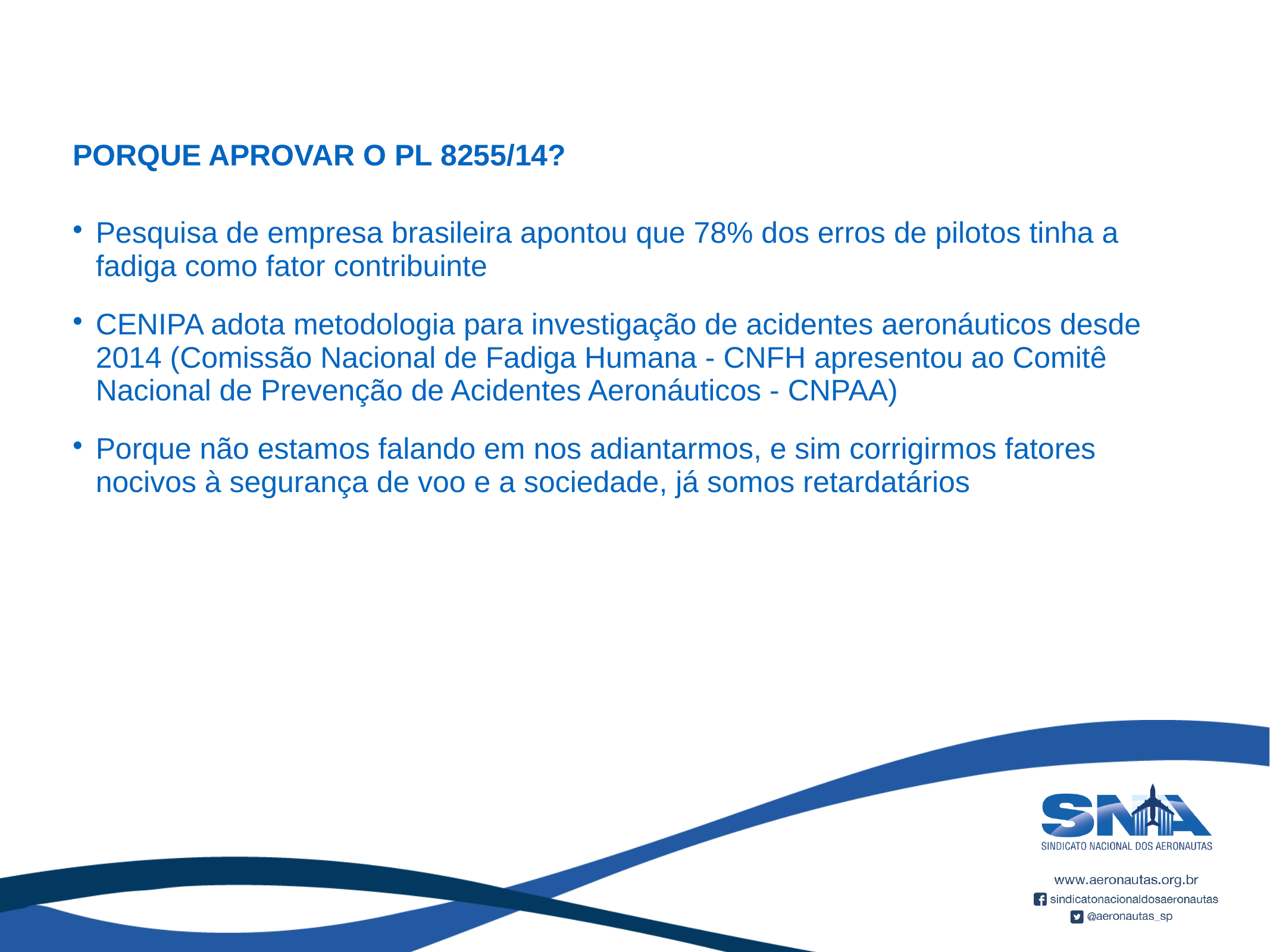

PORQUE APROVAR O PL 8255/14?

Pesquisa de empresa brasileira apontou que 78% dos erros de pilotos tinha a fadiga como fator contribuinte
CENIPA adota metodologia para investigação de acidentes aeronáuticos desde 2014 (Comissão Nacional de Fadiga Humana - CNFH apresentou ao Comitê Nacional de Prevenção de Acidentes Aeronáuticos - CNPAA)
Porque não estamos falando em nos adiantarmos, e sim corrigirmos fatores nocivos à segurança de voo e a sociedade, já somos retardatários